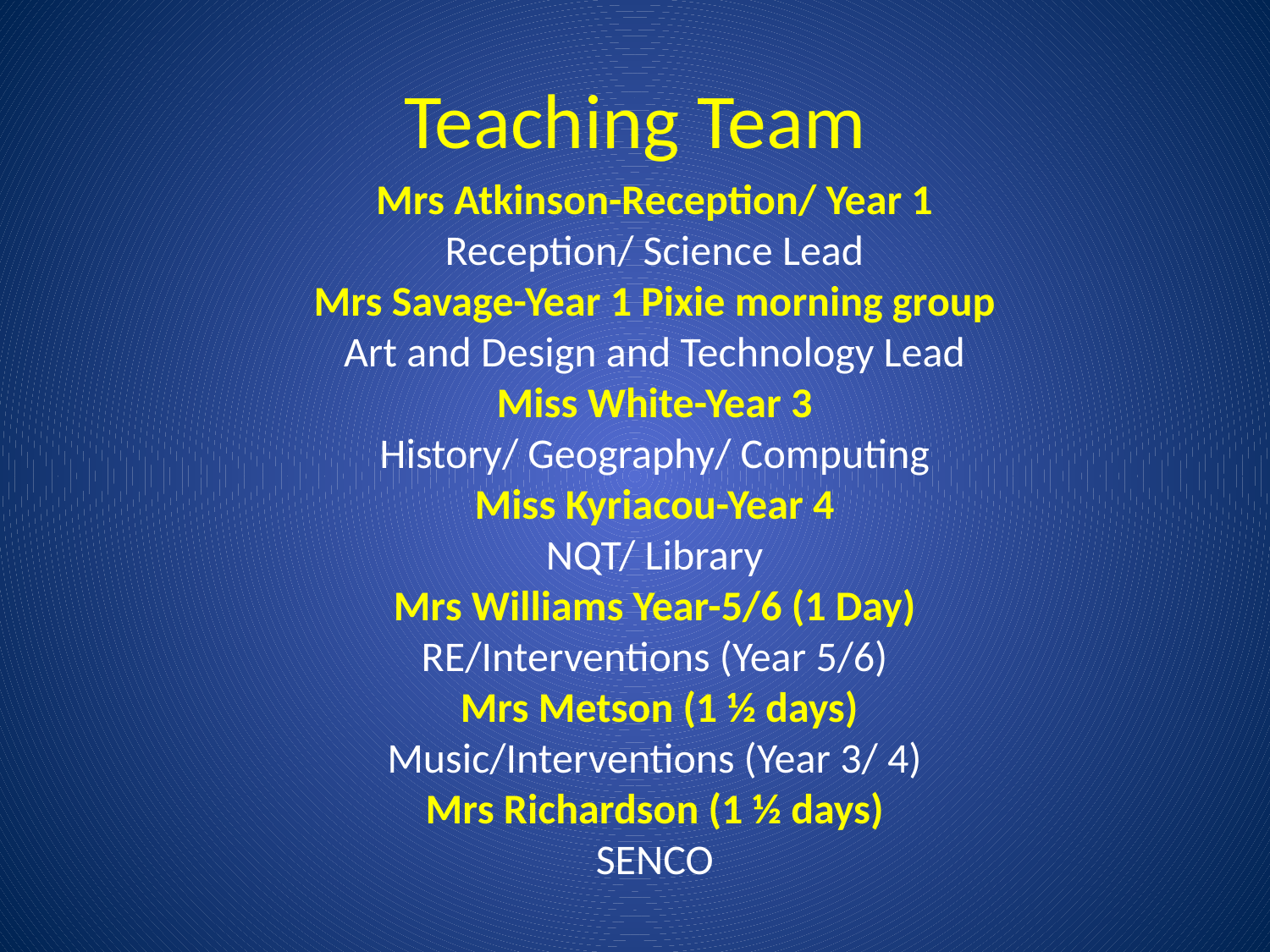

# Teaching Team
Mrs Atkinson-Reception/ Year 1
Reception/ Science Lead
Mrs Savage-Year 1 Pixie morning group
Art and Design and Technology Lead
Miss White-Year 3
History/ Geography/ Computing
Miss Kyriacou-Year 4
NQT/ Library
Mrs Williams Year-5/6 (1 Day)
RE/Interventions (Year 5/6)
 Mrs Metson (1 ½ days)
Music/Interventions (Year 3/ 4)
Mrs Richardson (1 ½ days)
SENCO